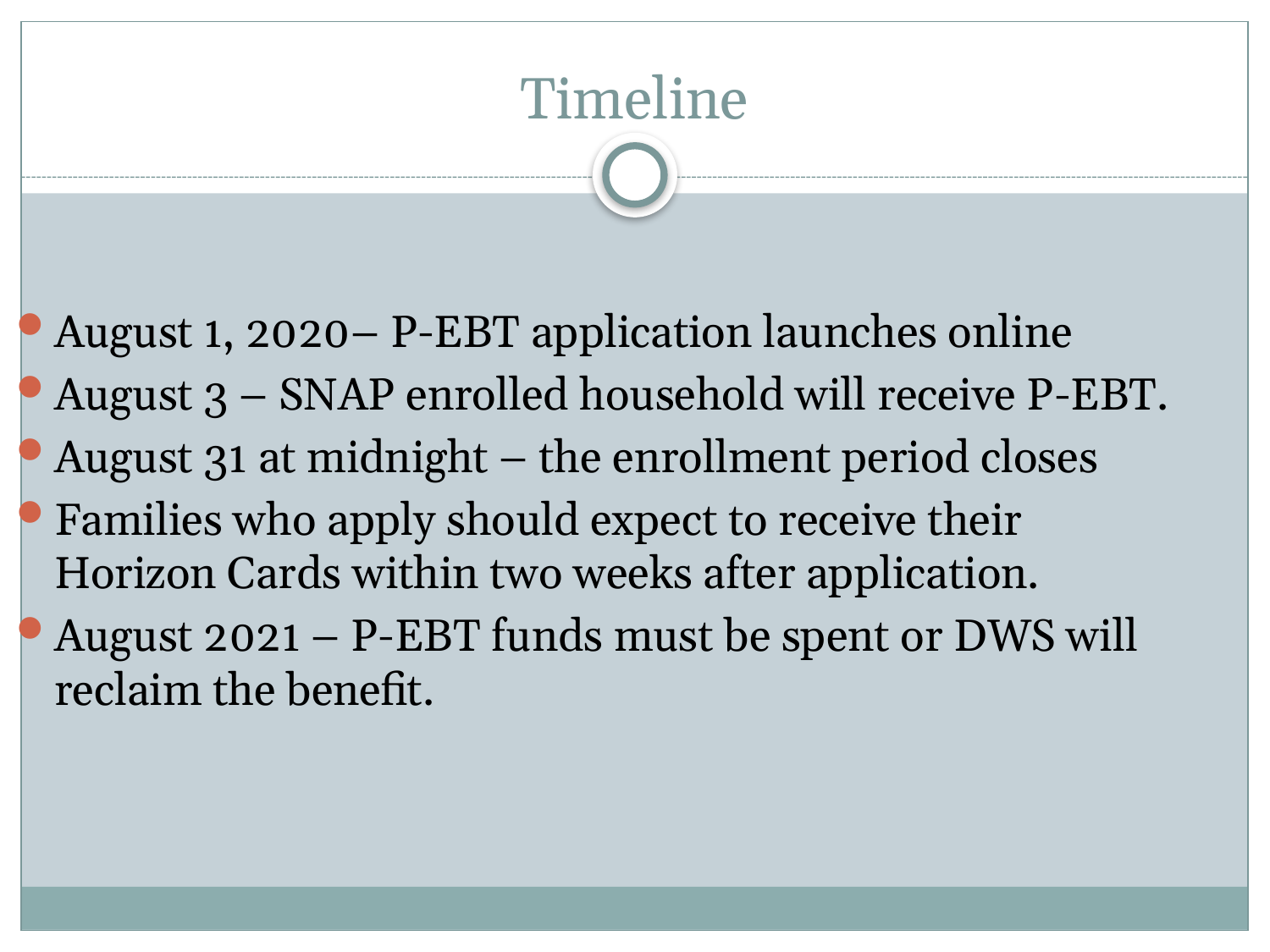

# Timeline
August 1, 2020– P-EBT application launches online
August 3 – SNAP enrolled household will receive P-EBT.
August 31 at midnight – the enrollment period closes
Families who apply should expect to receive their Horizon Cards within two weeks after application.
August 2021 – P-EBT funds must be spent or DWS will reclaim the benefit.